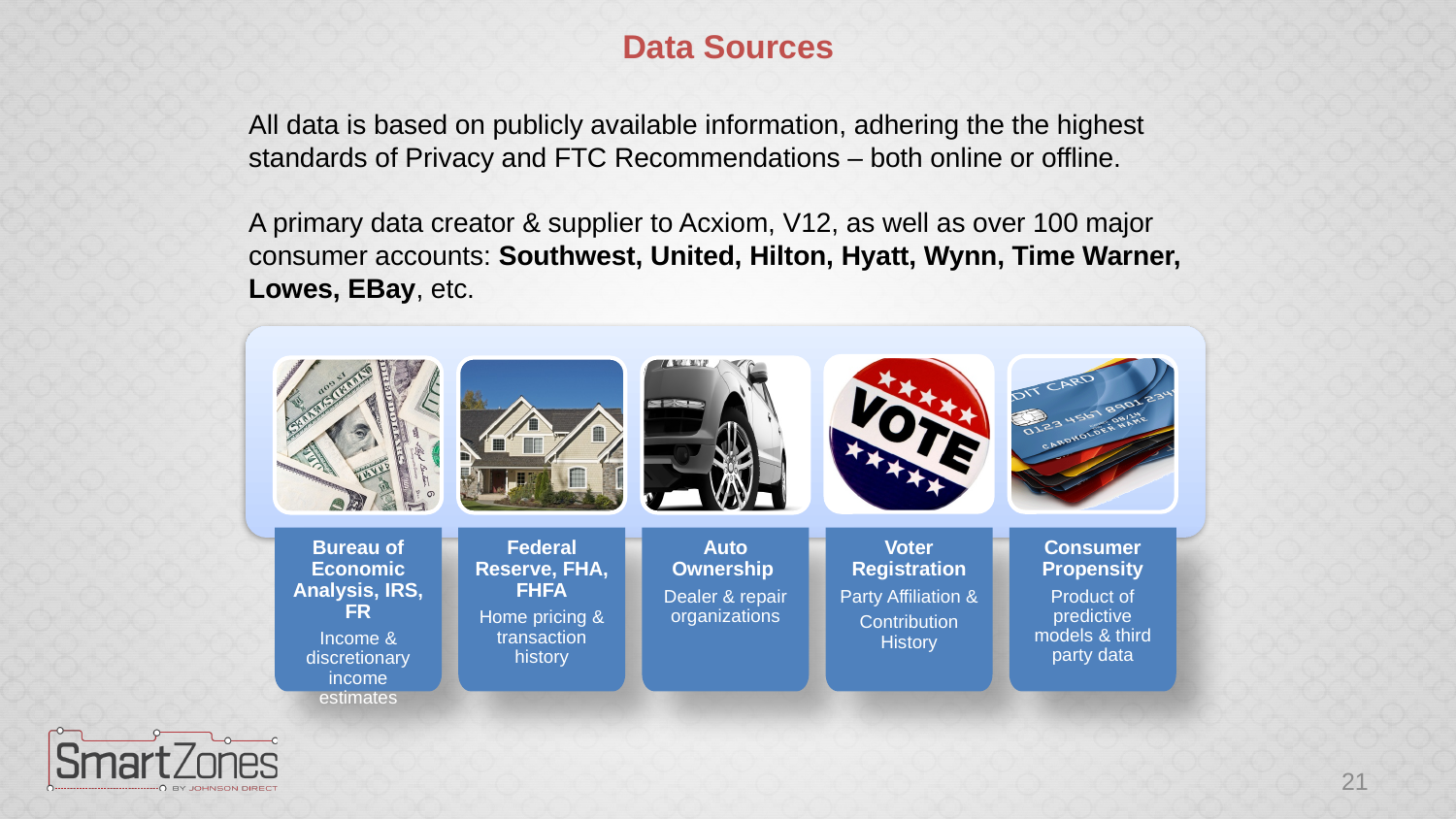

# Data Sources
All data is based on publicly available information, adhering the the highest standards of Privacy and FTC Recommendations – both online or offline.
A primary data creator & supplier to Acxiom, V12, as well as over 100 major consumer accounts: Southwest, United, Hilton, Hyatt, Wynn, Time Warner, Lowes, EBay, etc.

We compile, create, package and own all the data – no royalties

Bureau of Economic Analysis, IRS, FR
Income & discretionary income estimates
Voter Registration
Party Affiliation &
Contribution History
Consumer Propensity
Product of predictive models & third party data
Federal Reserve, FHA, FHFA
Home pricing & transaction history
Auto Ownership
Dealer & repair organizations
21